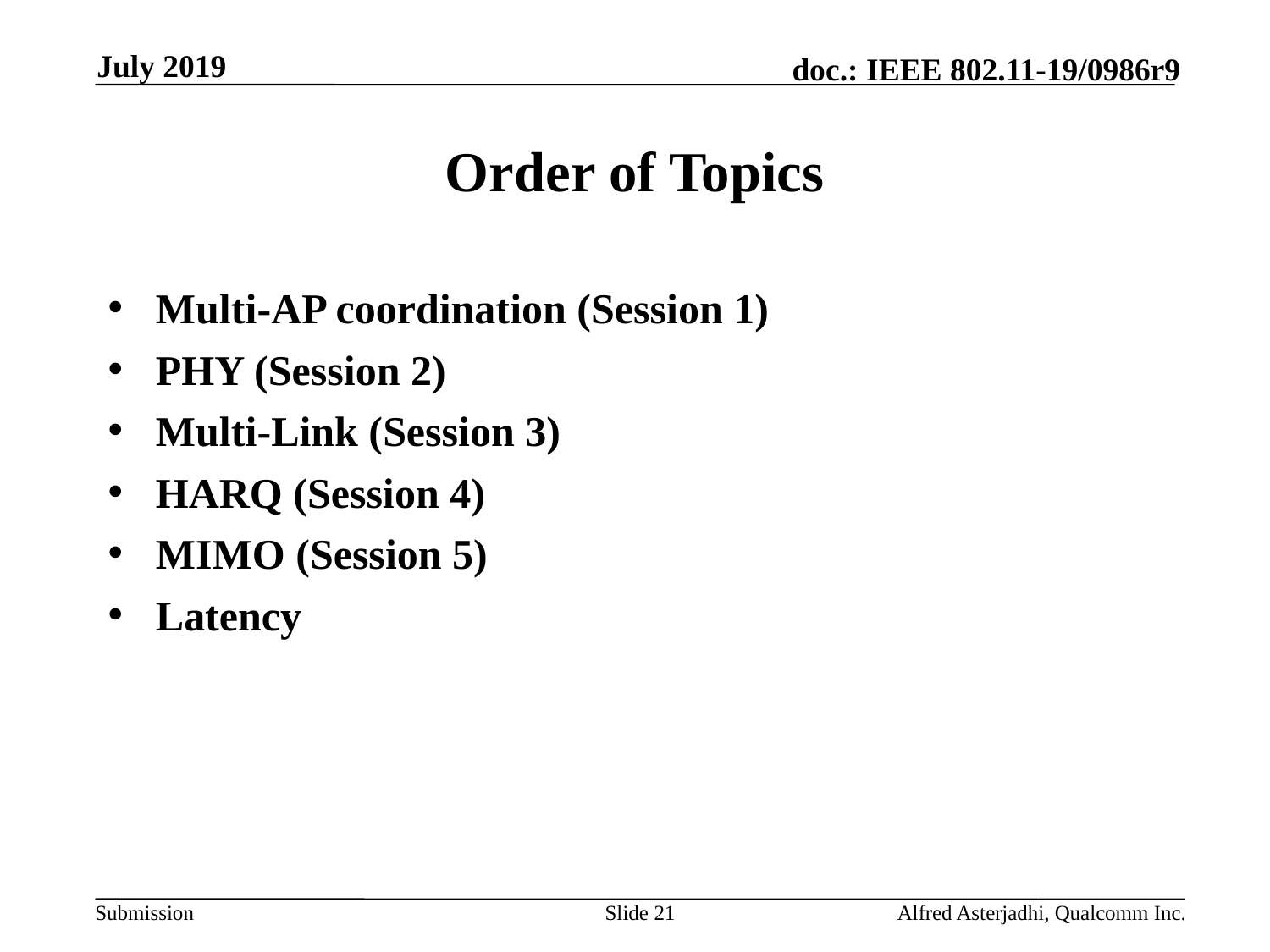

July 2019
# Order of Topics
Multi-AP coordination (Session 1)
PHY (Session 2)
Multi-Link (Session 3)
HARQ (Session 4)
MIMO (Session 5)
Latency
Slide 21
Alfred Asterjadhi, Qualcomm Inc.